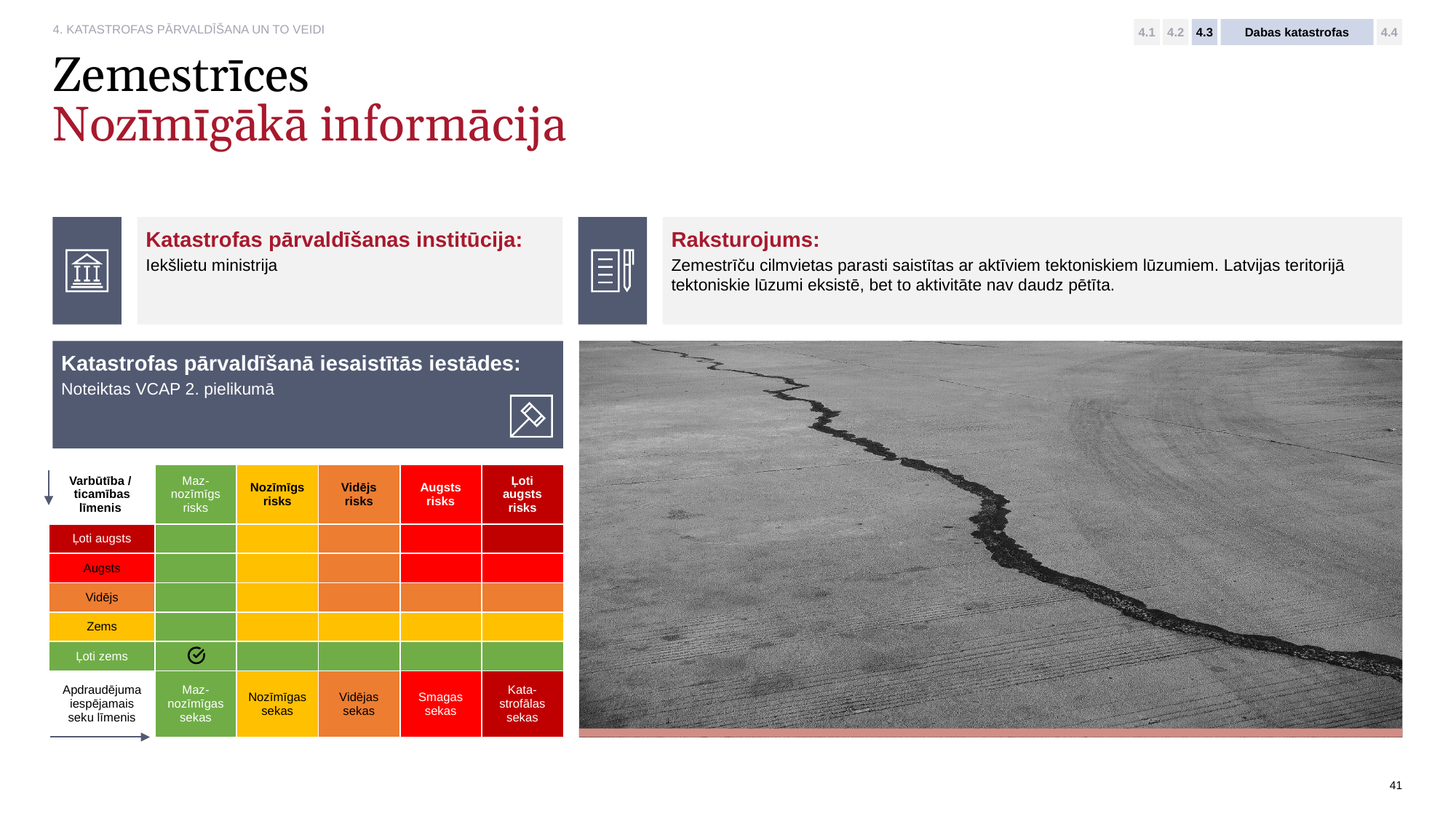

4.1
4.2
4.3
Dabas katastrofas
4.4
# Zemestrīces Nozīmīgākā informācija

Katastrofas pārvaldīšanas institūcija:
Iekšlietu ministrija

Raksturojums:
Zemestrīču cilmvietas parasti saistītas ar aktīviem tektoniskiem lūzumiem. Latvijas teritorijā tektoniskie lūzumi eksistē, bet to aktivitāte nav daudz pētīta.

Katastrofas pārvaldīšanā iesaistītās iestādes:
Noteiktas VCAP 2. pielikumā

| Varbūtība / ticamības līmenis | Maz-nozīmīgs risks | Nozīmīgs risks | Vidējs risks | Augsts risks | Ļoti augsts risks |
| --- | --- | --- | --- | --- | --- |
| Ļoti augsts |  |  |  |  |  |
| Augsts |  |  |  |  |  |
| Vidējs |  |  |  |  |  |
| Zems |  |  |  |  |  |
| Ļoti zems |  |  |  |  |  |
| Apdraudējuma iespējamais seku līmenis | Maz-nozīmīgas sekas | Nozīmīgas sekas | Vidējas sekas | Smagas sekas | Kata-strofālas sekas |

41